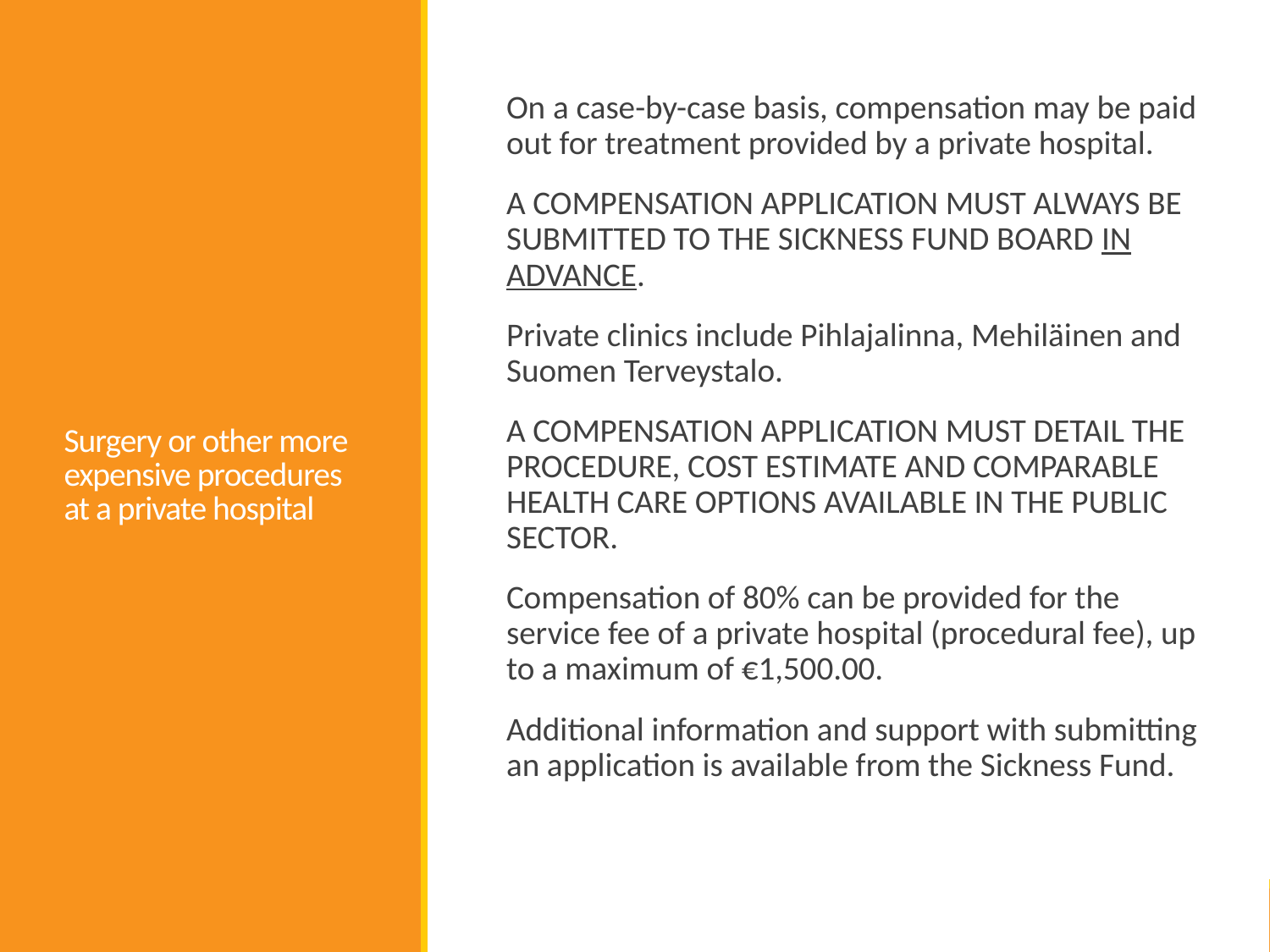

# Surgery or other more expensive procedures at a private hospital
On a case-by-case basis, compensation may be paid out for treatment provided by a private hospital.
A COMPENSATION APPLICATION MUST ALWAYS BE SUBMITTED TO THE SICKNESS FUND BOARD IN ADVANCE.
Private clinics include Pihlajalinna, Mehiläinen and Suomen Terveystalo.
A COMPENSATION APPLICATION MUST DETAIL THE PROCEDURE, COST ESTIMATE AND COMPARABLE HEALTH CARE OPTIONS AVAILABLE IN THE PUBLIC SECTOR.
Compensation of 80% can be provided for the service fee of a private hospital (procedural fee), up to a maximum of €1,500.00.
Additional information and support with submitting an application is available from the Sickness Fund.